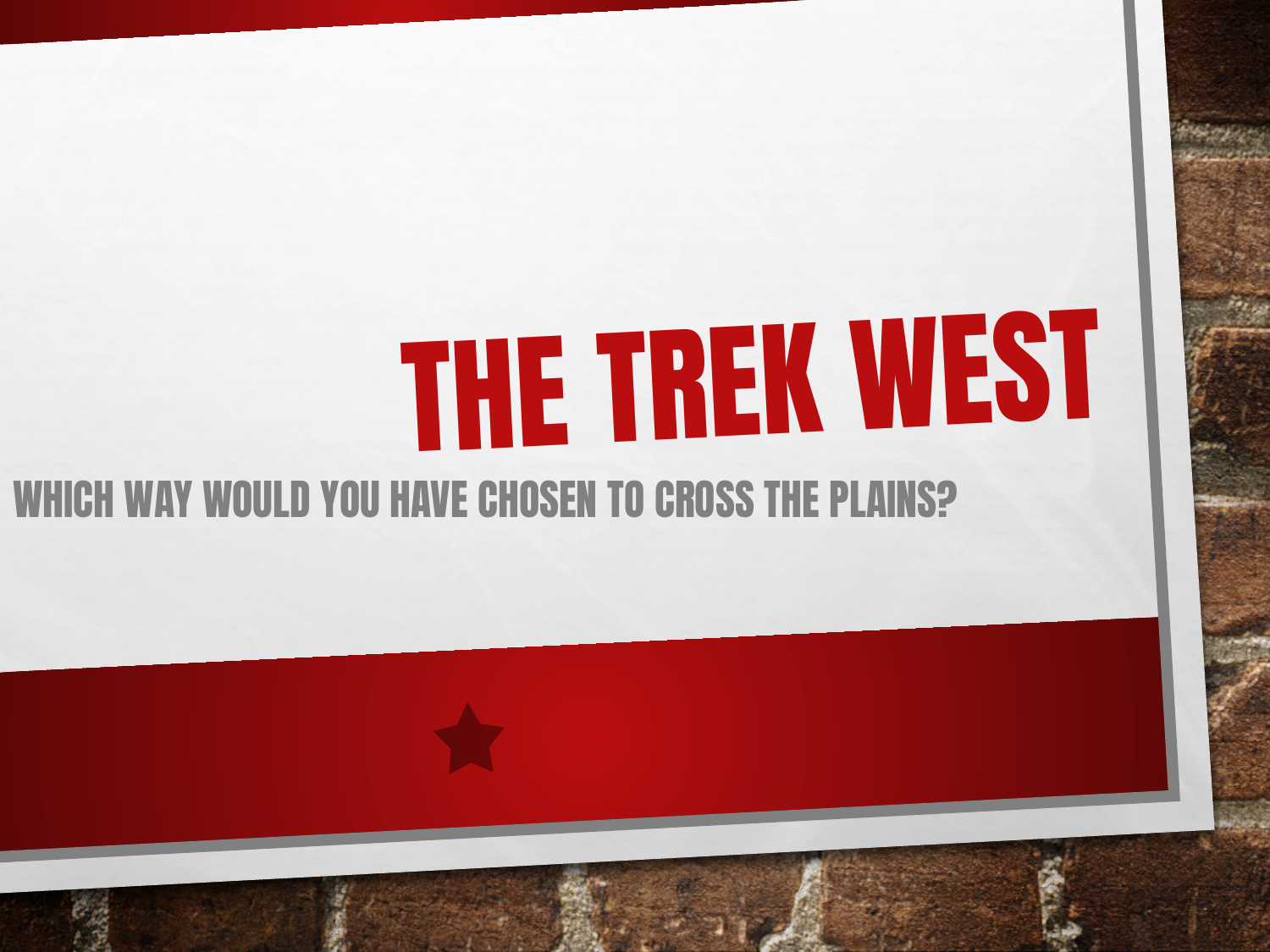

# The Trek West

Which way would you have chosen to cross the plains?